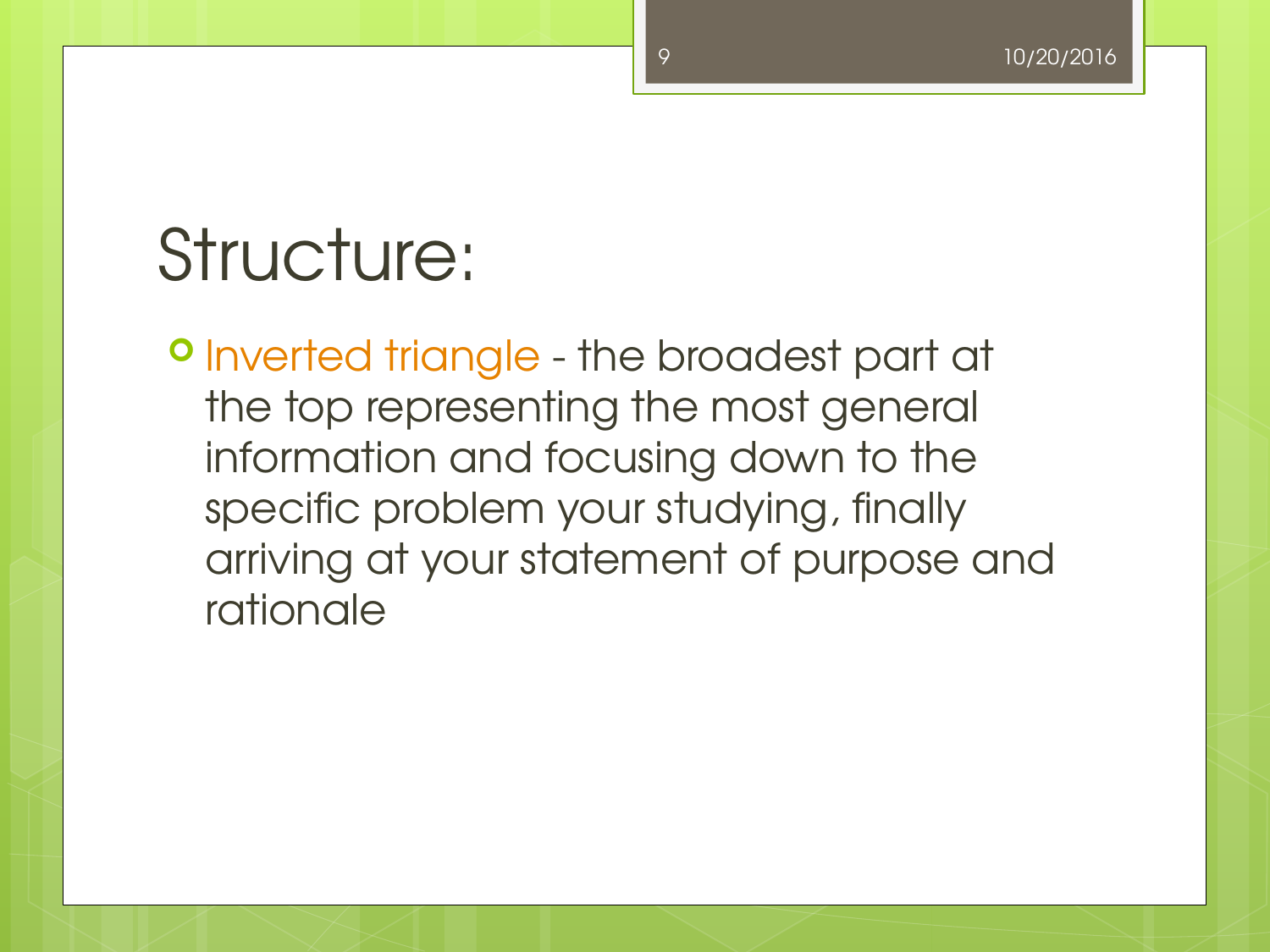

9
10/20/2016
# Structure:
Inverted triangle - the broadest part at the top representing the most general information and focusing down to the specific problem your studying, finally arriving at your statement of purpose and rationale